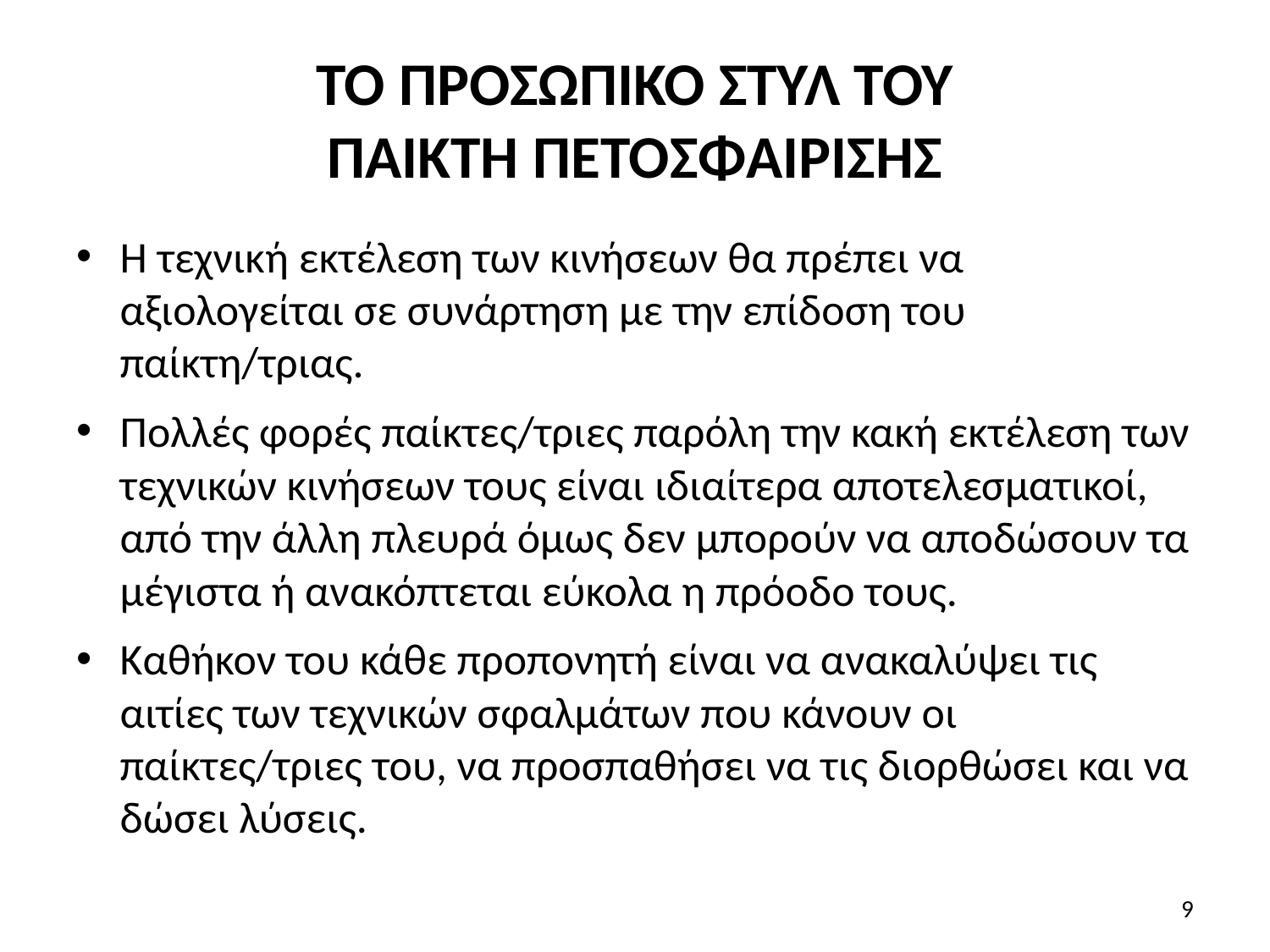

# ΤΟ ΠΡΟΣΩΠΙΚΟ ΣΤΥΛ ΤΟΥ ΠΑΙΚΤΗ ΠΕΤΟΣΦΑΙΡΙΣΗΣ
Η τεχνική εκτέλεση των κινήσεων θα πρέπει να αξιολογείται σε συνάρτηση με την επίδοση του παίκτη/τριας.
Πολλές φορές παίκτες/τριες παρόλη την κακή εκτέλεση των τεχνικών κινήσεων τους είναι ιδιαίτερα αποτελεσματικοί, από την άλλη πλευρά όμως δεν μπορούν να αποδώσουν τα μέγιστα ή ανακόπτεται εύκολα η πρόοδο τους.
Καθήκον του κάθε προπονητή είναι να ανακαλύψει τις αιτίες των τεχνικών σφαλμάτων που κάνουν οι παίκτες/τριες του, να προσπαθήσει να τις διορθώσει και να δώσει λύσεις.
9